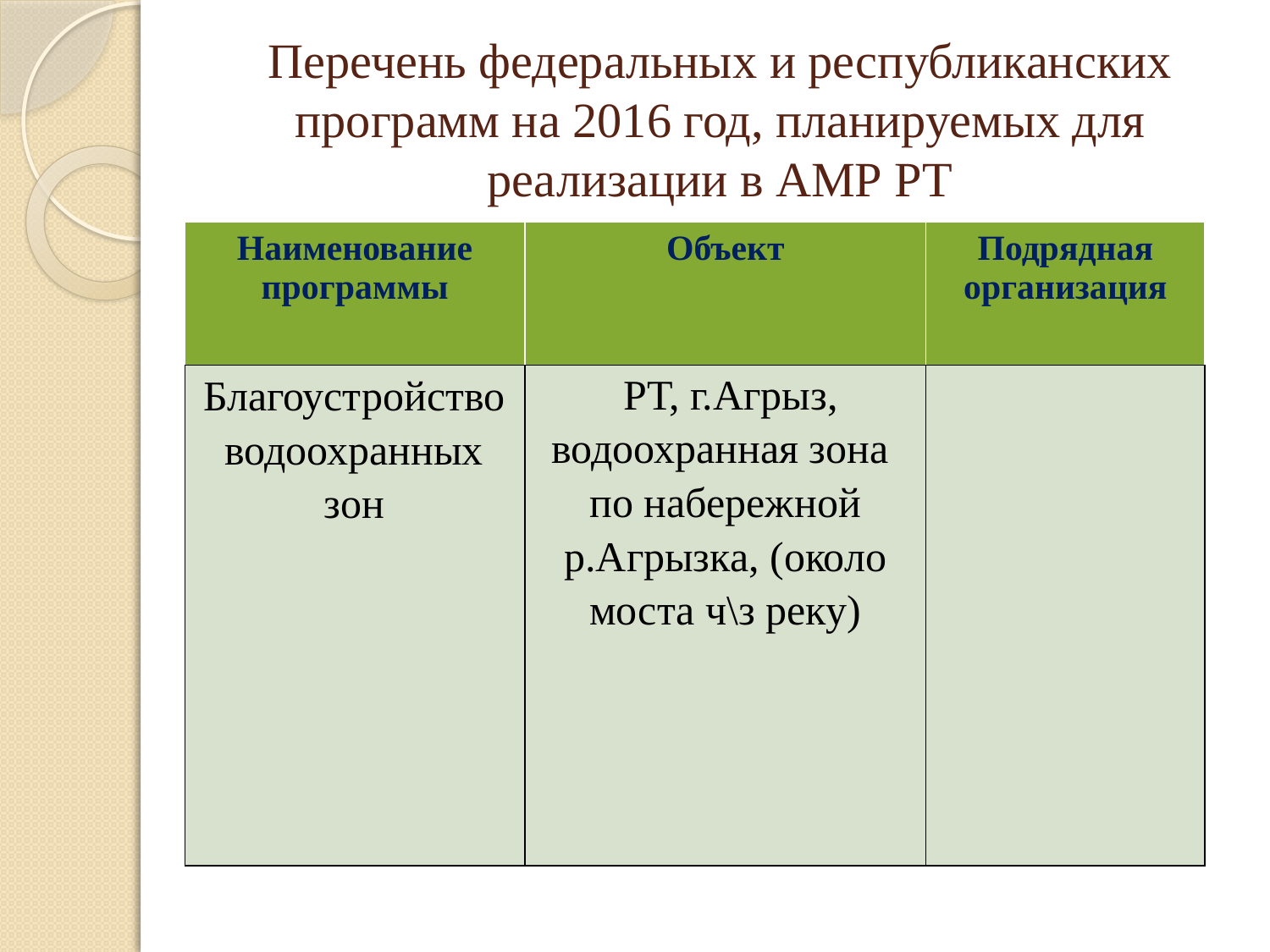

# Перечень федеральных и республиканских программ на 2016 год, планируемых для реализации в АМР РТ
| Наименование программы | Объект | Подрядная организация |
| --- | --- | --- |
| Благоустройство водоохранных зон | РТ, г.Агрыз, водоохранная зона по набережной р.Агрызка, (около моста ч\з реку) |  |